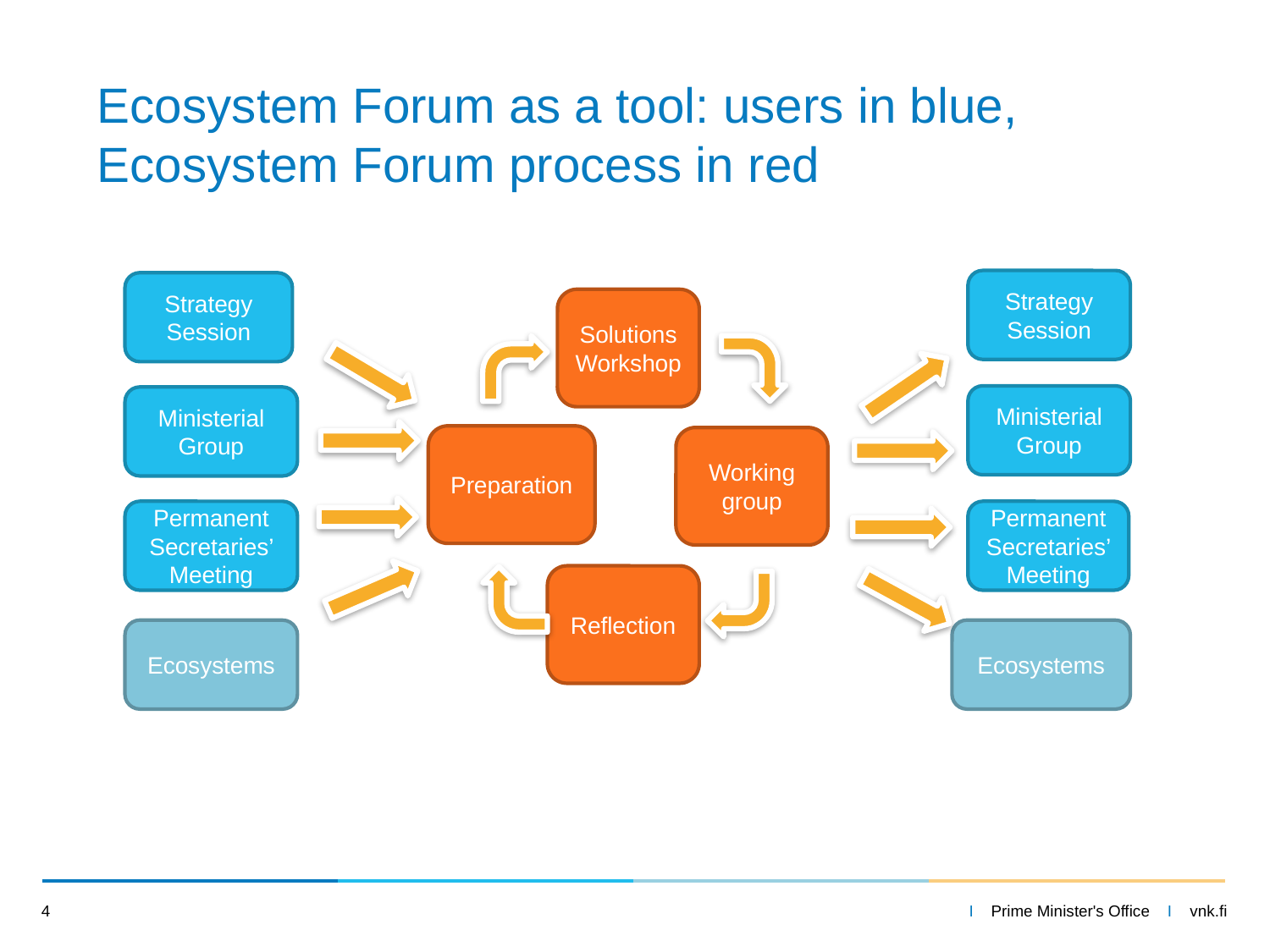

Ecosystem Forum as a tool: users in blue, Ecosystem Forum process in red
Strategy Session
Strategy Session
Solutions Workshop

Ministerial Group
Ministerial Group

Preparation
Working group

Permanent Secretaries’ Meeting
Permanent Secretaries’ Meeting

Reflection

Ecosystems
Ecosystems
4